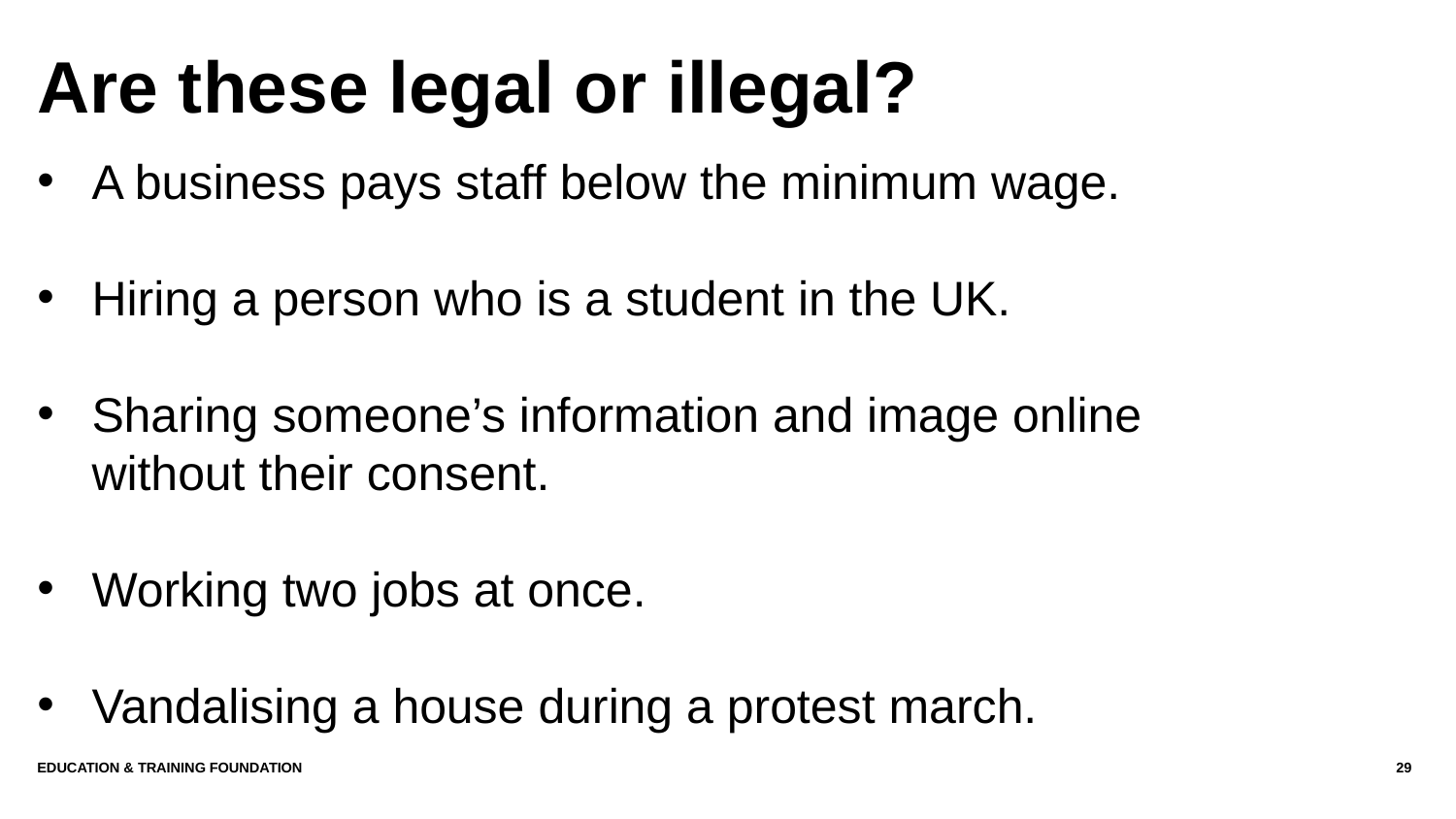

# Are these legal or illegal?
A business pays staff below the minimum wage.

Hiring a person who is a student in the UK.

Sharing someone’s information and image online without their consent.

Working two jobs at once.

Vandalising a house during a protest march.
Education & Training Foundation
29